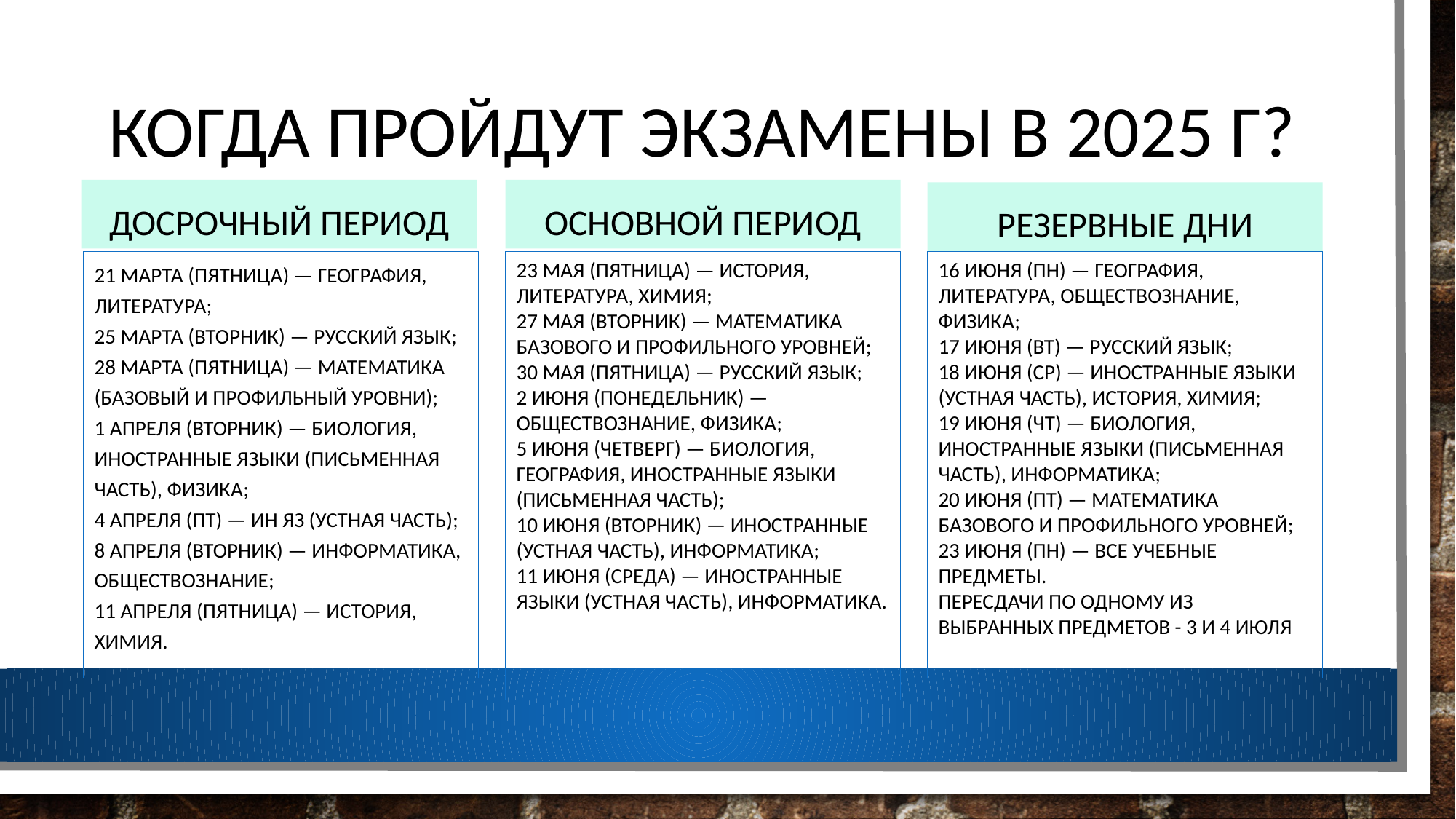

# Когда пройдут экзамены в 2025 г?
Досрочный период
Основной период
Резервные дни
21 марта (пятница) — география, литература;
25 марта (вторник) — русский язык;
28 марта (пятница) — математика (базовый и профильный уровни);
1 апреля (вторник) — биология, иностранные языки (письменная часть), физика;
4 апреля (пт) — ин яз (устная часть);
8 апреля (вторник) — информатика, обществознание;
11 апреля (пятница) — история, химия.
23 мая (пятница) — история, литература, химия;
27 мая (вторник) — математика базового и профильного уровней;
30 мая (пятница) — русский язык;
2 июня (понедельник) — обществознание, физика;
5 июня (четверг) — биология, география, иностранные языки (письменная часть);
10 июня (вторник) — иностранные (устная часть), информатика;
11 июня (среда) — иностранные языки (устная часть), информатика.
16 июня (пн) — география, литература, обществознание, физика;
17 июня (вт) — русский язык;
18 июня (ср) — иностранные языки (устная часть), история, химия;
19 июня (чт) — биология, иностранные языки (письменная часть), информатика;
20 июня (пт) — математика базового и профильного уровней;
23 июня (пн) — все учебные предметы.
Пересдачи по одному из выбранных предметов - 3 и 4 июля